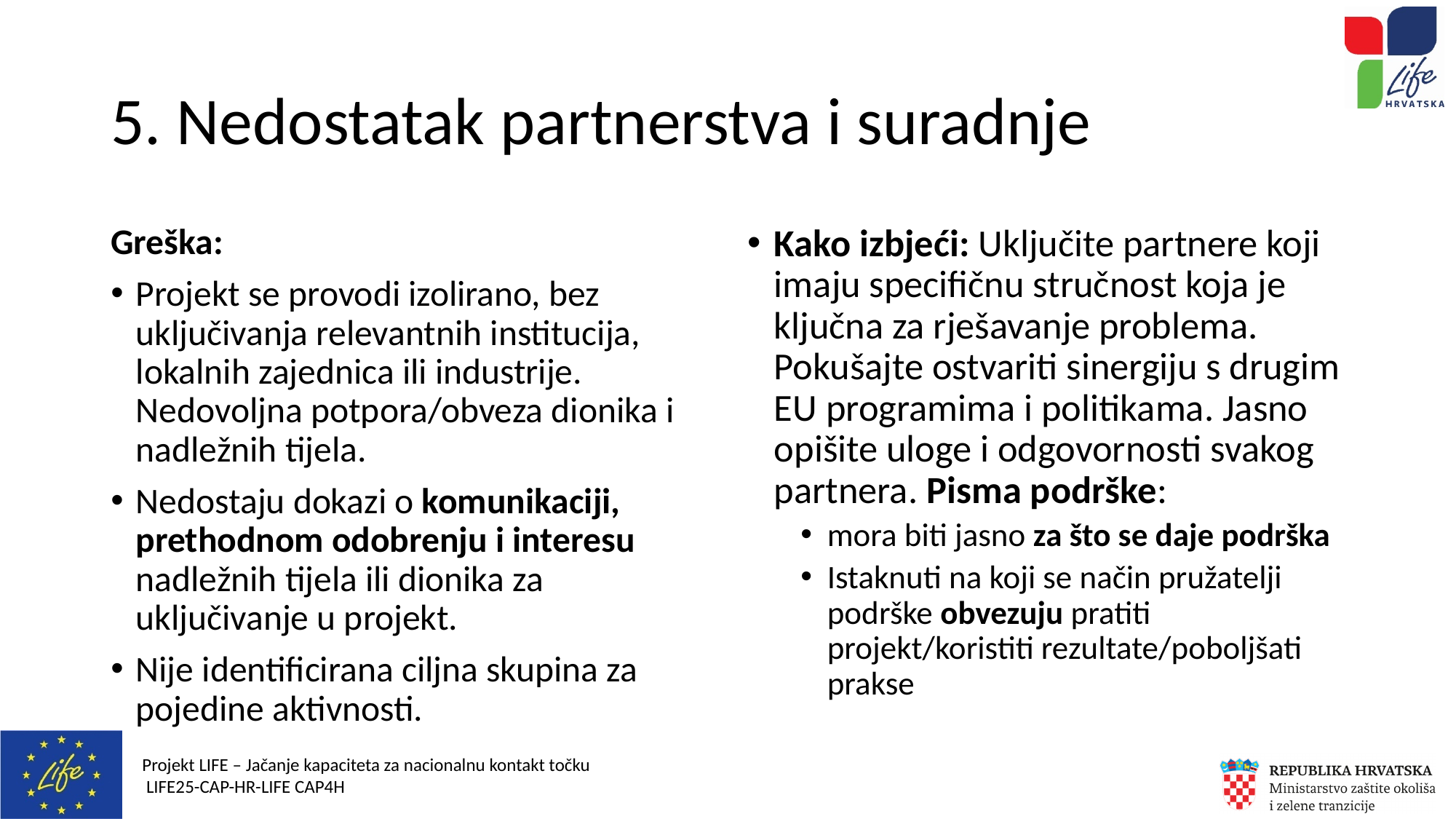

# 5. Nedostatak partnerstva i suradnje
Greška:
Projekt se provodi izolirano, bez uključivanja relevantnih institucija, lokalnih zajednica ili industrije. Nedovoljna potpora/obveza dionika i nadležnih tijela.
Nedostaju dokazi o komunikaciji, prethodnom odobrenju i interesu nadležnih tijela ili dionika za uključivanje u projekt.
Nije identificirana ciljna skupina za pojedine aktivnosti.

Kako izbjeći: Uključite partnere koji imaju specifičnu stručnost koja je ključna za rješavanje problema. Pokušajte ostvariti sinergiju s drugim EU programima i politikama. Jasno opišite uloge i odgovornosti svakog partnera. Pisma podrške:
mora biti jasno za što se daje podrška
Istaknuti na koji se način pružatelji podrške obvezuju pratiti projekt/koristiti rezultate/poboljšati prakse